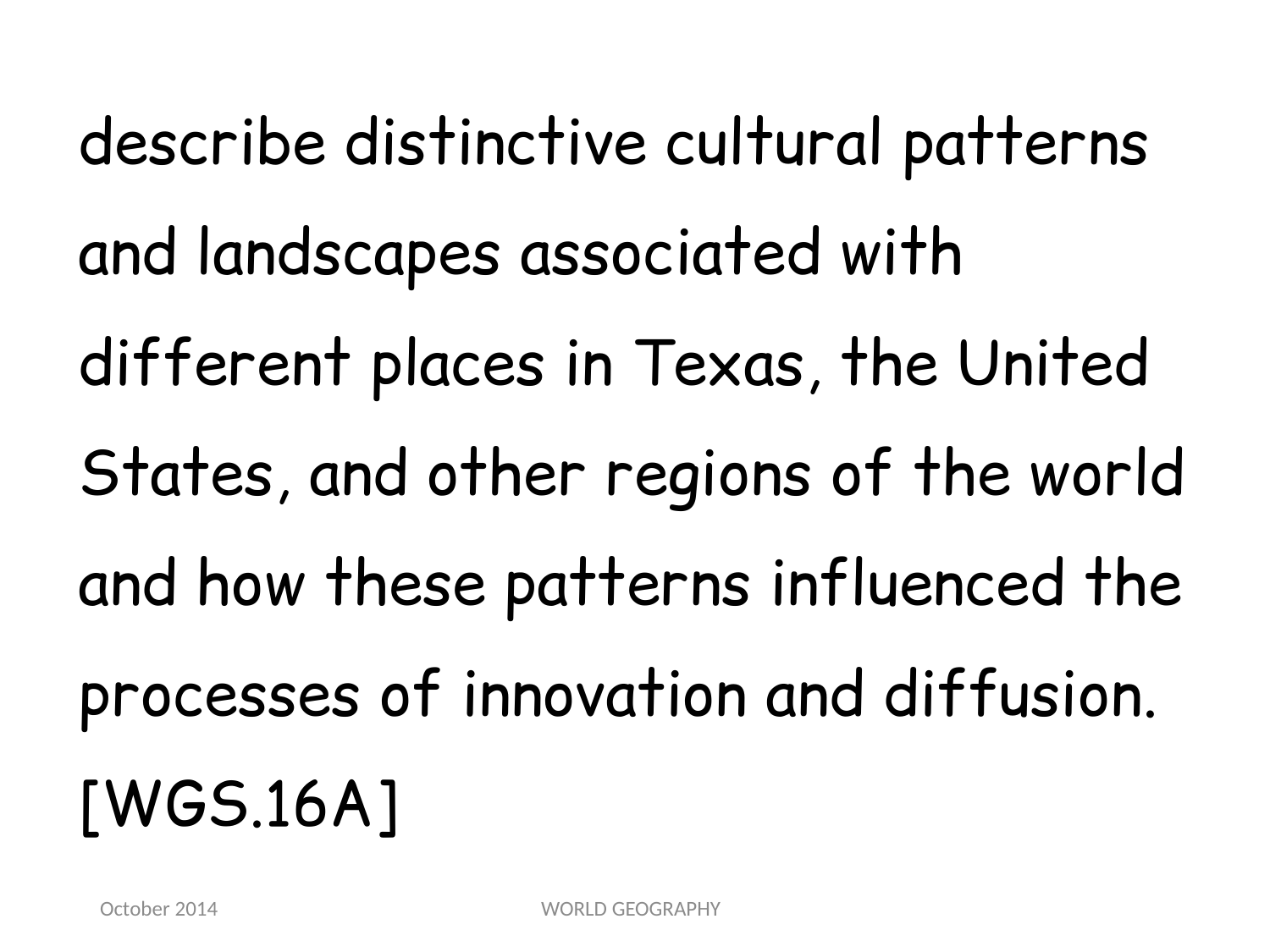

describe distinctive cultural patterns and landscapes associated with different places in Texas, the United States, and other regions of the world and how these patterns influenced the processes of innovation and diffusion.[WGS.16A]
October 2014
WORLD GEOGRAPHY